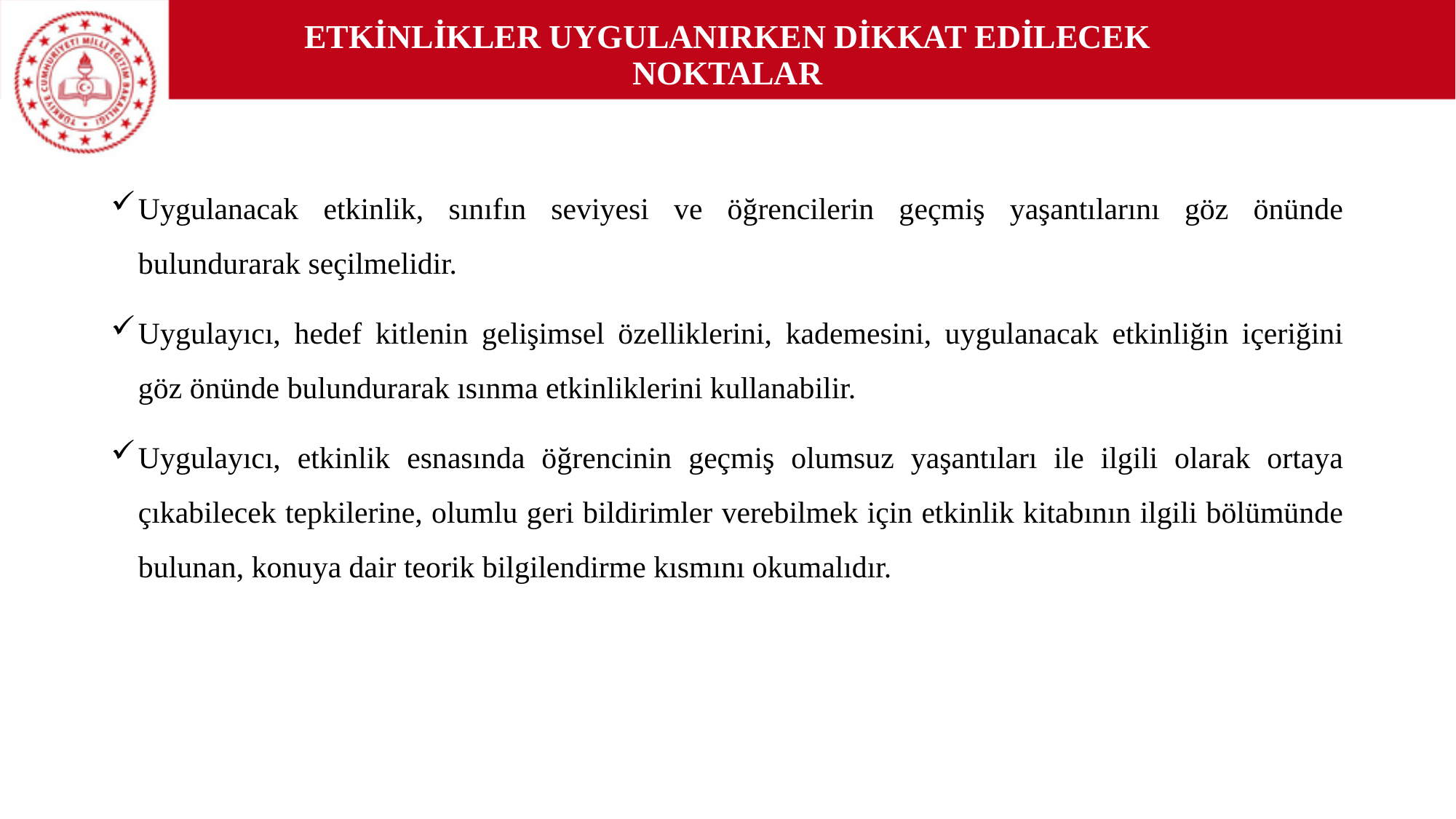

# ETKİNLİKLER UYGULANIRKEN DİKKAT EDİLECEK NOKTALAR
Uygulanacak etkinlik, sınıfın seviyesi ve öğrencilerin geçmiş yaşantılarını göz önünde bulundurarak seçilmelidir.
Uygulayıcı, hedef kitlenin gelişimsel özelliklerini, kademesini, uygulanacak etkinliğin içeriğini göz önünde bulundurarak ısınma etkinliklerini kullanabilir.
Uygulayıcı, etkinlik esnasında öğrencinin geçmiş olumsuz yaşantıları ile ilgili olarak ortaya çıkabilecek tepkilerine, olumlu geri bildirimler verebilmek için etkinlik kitabının ilgili bölümünde bulunan, konuya dair teorik bilgilendirme kısmını okumalıdır.